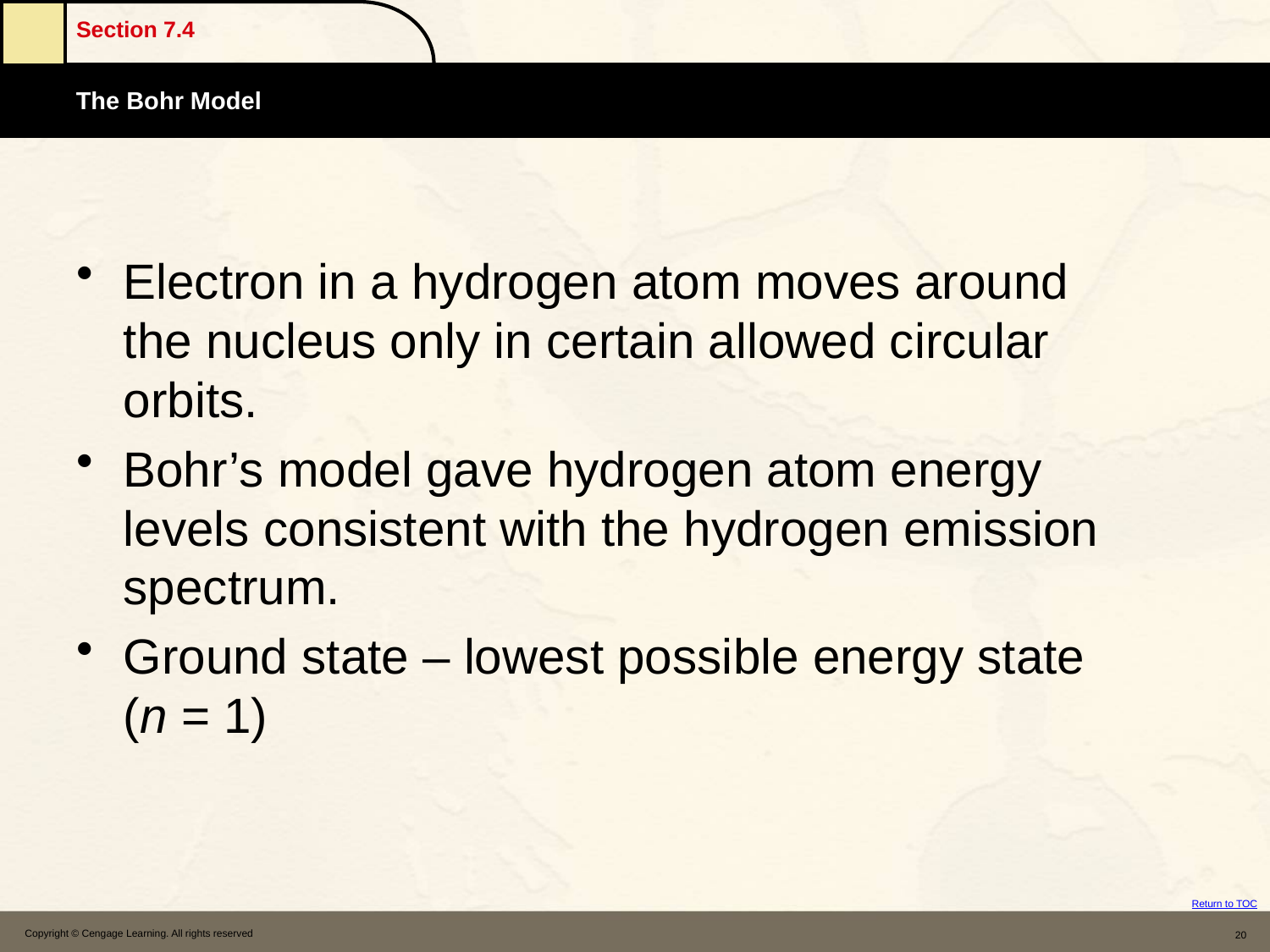

Electron in a hydrogen atom moves around the nucleus only in certain allowed circular orbits.
Bohr’s model gave hydrogen atom energy levels consistent with the hydrogen emission spectrum.
Ground state – lowest possible energy state (n = 1)

Copyright © Cengage Learning. All rights reserved
20